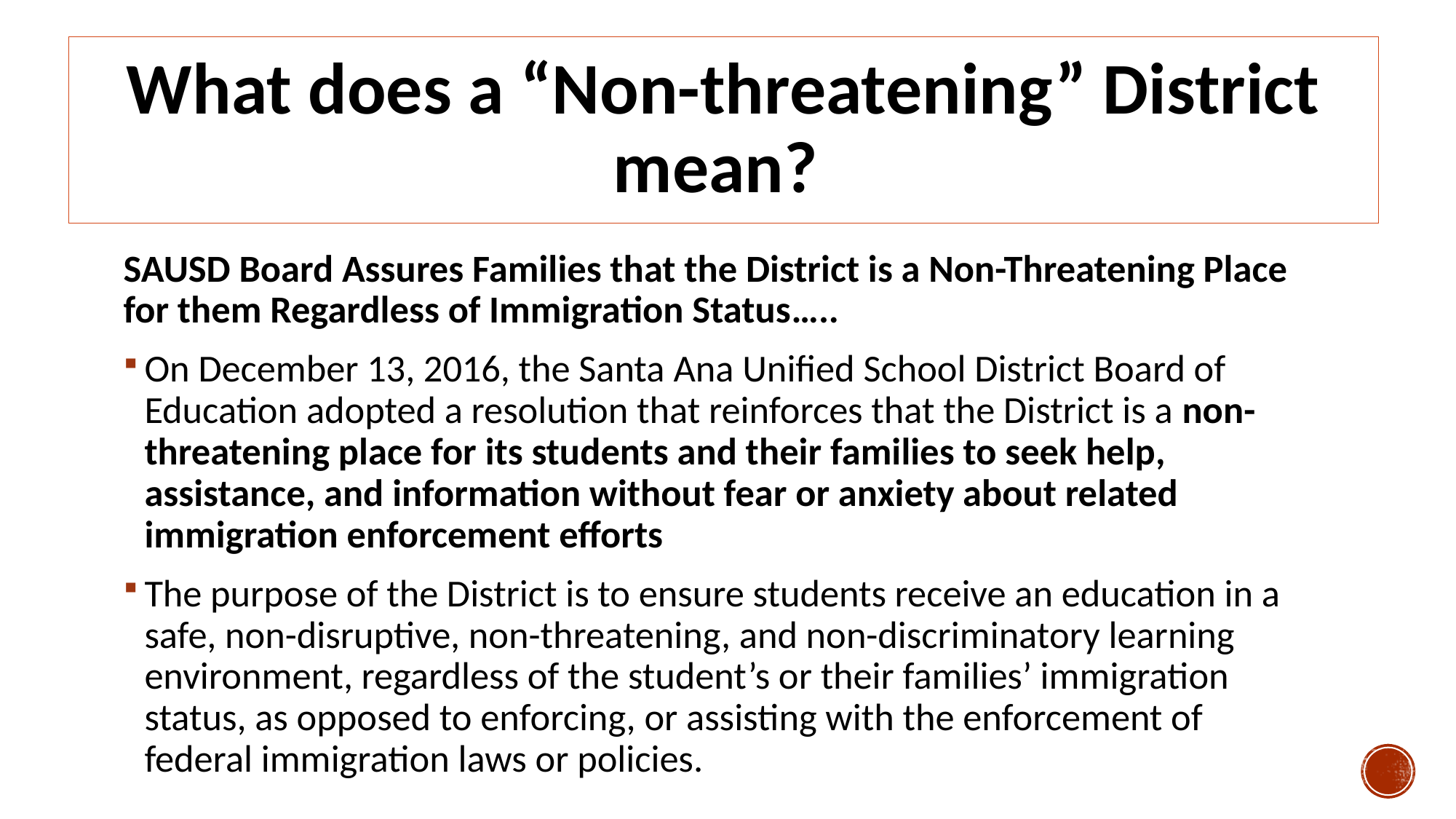

# What does a “Non-threatening” District mean?
SAUSD Board Assures Families that the District is a Non-Threatening Place for them Regardless of Immigration Status…..
On December 13, 2016, the Santa Ana Unified School District Board of Education adopted a resolution that reinforces that the District is a non-threatening place for its students and their families to seek help, assistance, and information without fear or anxiety about related immigration enforcement efforts
The purpose of the District is to ensure students receive an education in a safe, non-disruptive, non-threatening, and non-discriminatory learning environment, regardless of the student’s or their families’ immigration status, as opposed to enforcing, or assisting with the enforcement of federal immigration laws or policies.